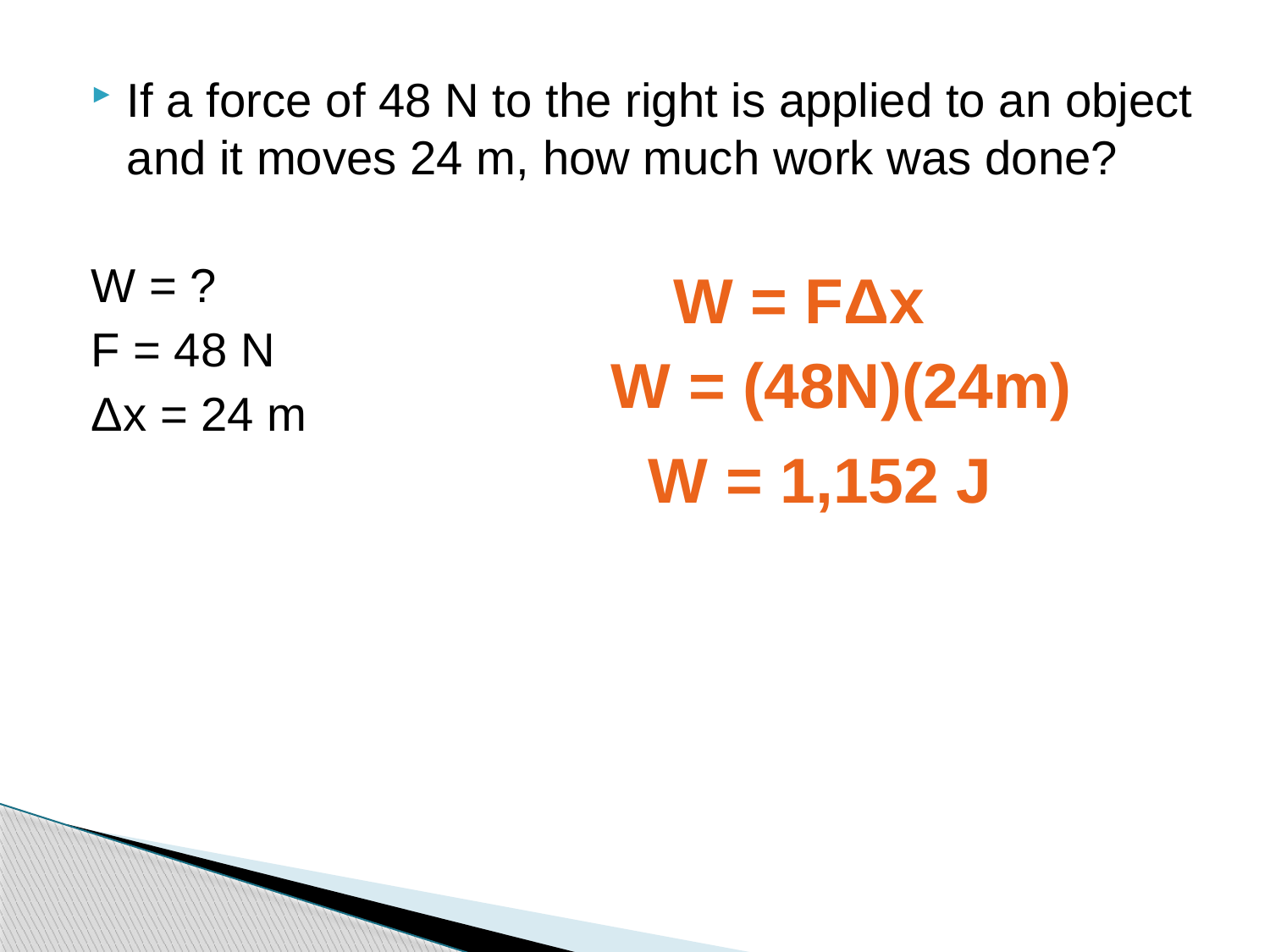

If a force of 48 N to the right is applied to an object and it moves 24 m, how much work was done?

W = ?
F = 48 N
Δx = 24 m
W = FΔx
W = (48N)(24m)
W = 1,152 J